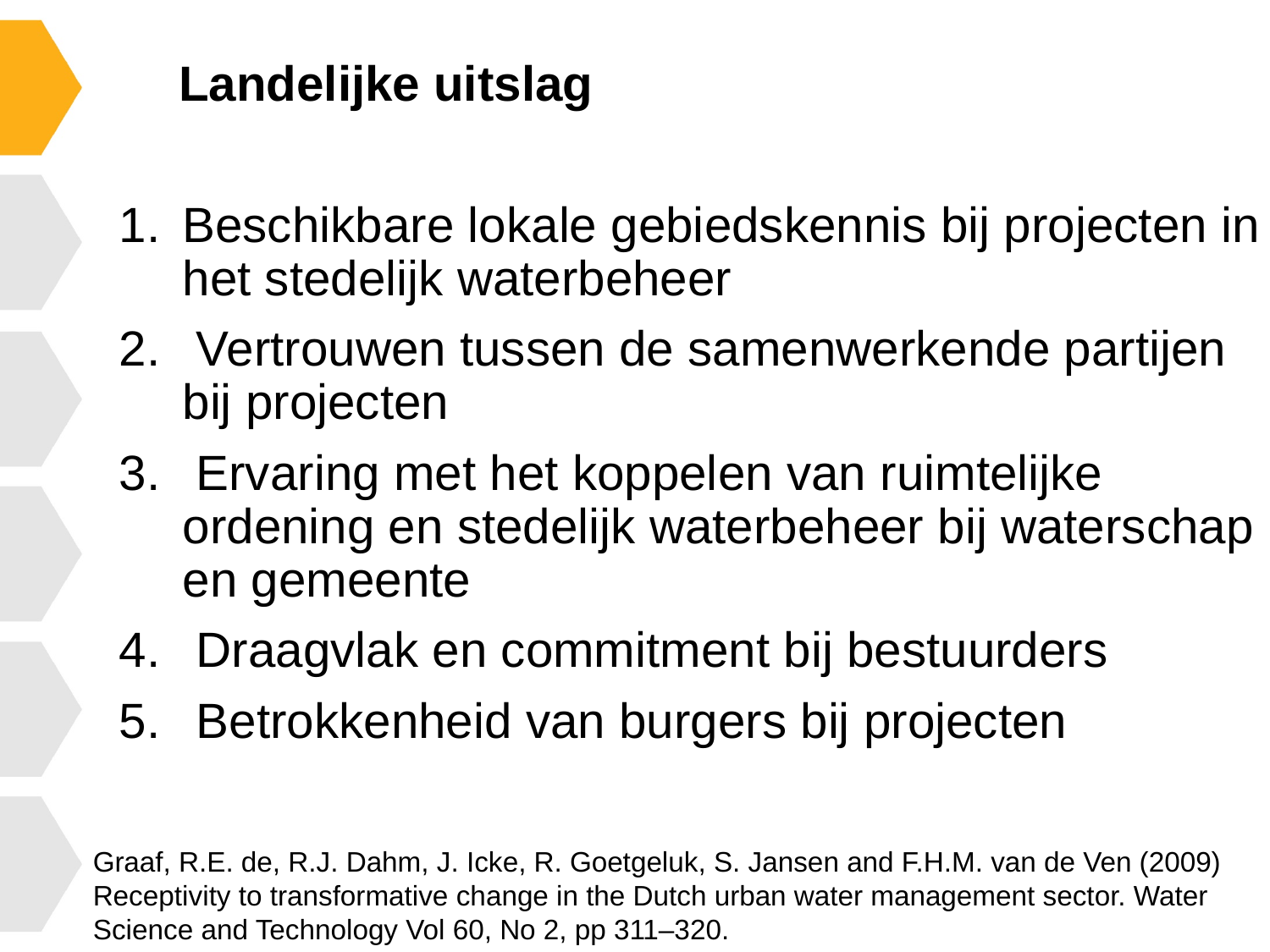

# Landelijke uitslag
Beschikbare lokale gebiedskennis bij projecten in het stedelijk waterbeheer
 Vertrouwen tussen de samenwerkende partijen bij projecten
 Ervaring met het koppelen van ruimtelijke ordening en stedelijk waterbeheer bij waterschap en gemeente
 Draagvlak en commitment bij bestuurders
 Betrokkenheid van burgers bij projecten

Graaf, R.E. de, R.J. Dahm, J. Icke, R. Goetgeluk, S. Jansen and F.H.M. van de Ven (2009) Receptivity to transformative change in the Dutch urban water management sector. Water Science and Technology Vol 60, No 2, pp 311–320.